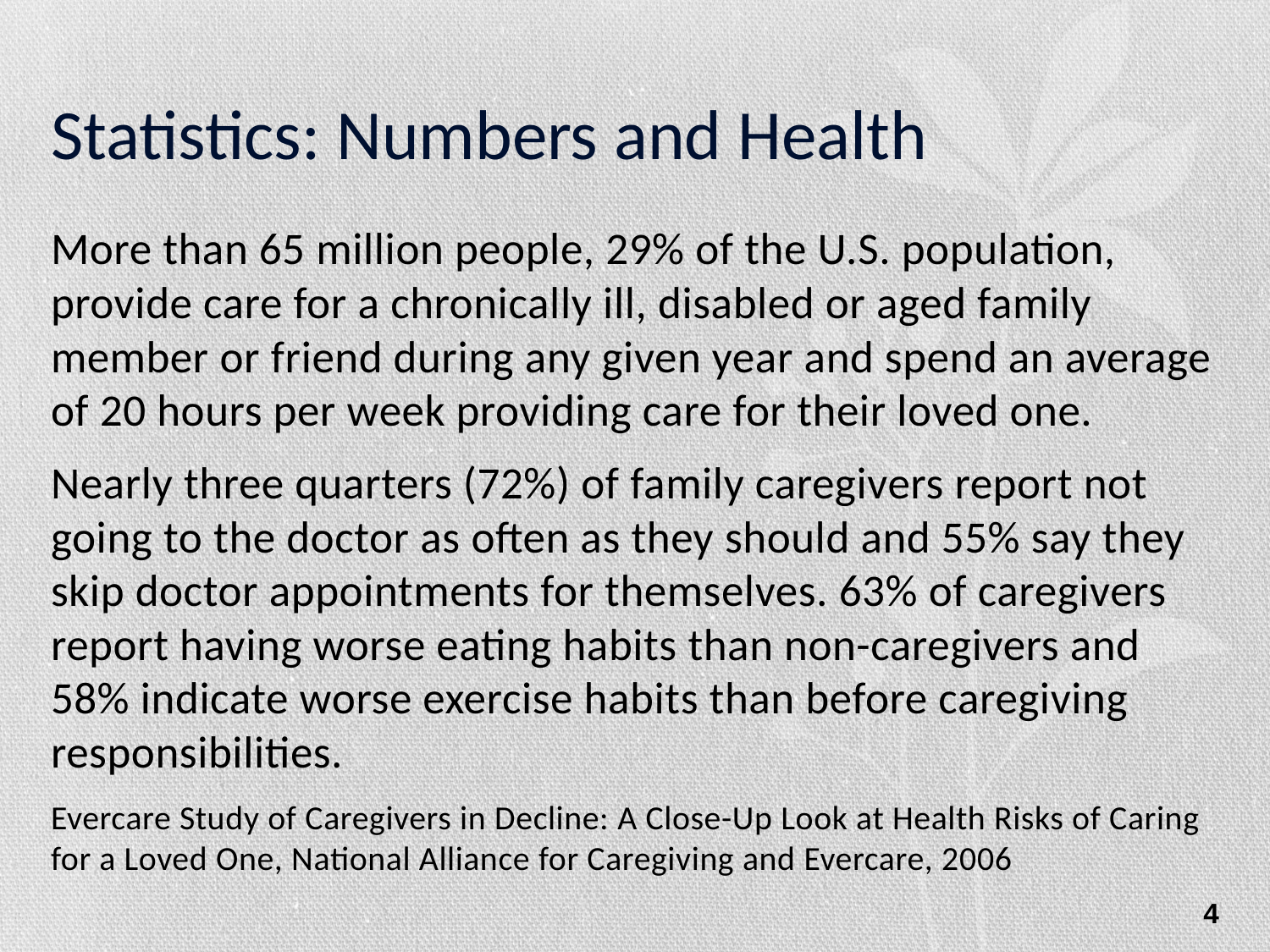

# Statistics: Numbers and Health
More than 65 million people, 29% of the U.S. population, provide care for a chronically ill, disabled or aged family member or friend during any given year and spend an average of 20 hours per week providing care for their loved one.
Nearly three quarters (72%) of family caregivers report not going to the doctor as often as they should and 55% say they skip doctor appointments for themselves. 63% of caregivers report having worse eating habits than non-caregivers and 58% indicate worse exercise habits than before caregiving responsibilities.
Evercare Study of Caregivers in Decline: A Close-Up Look at Health Risks of Caring for a Loved One, National Alliance for Caregiving and Evercare, 2006

4